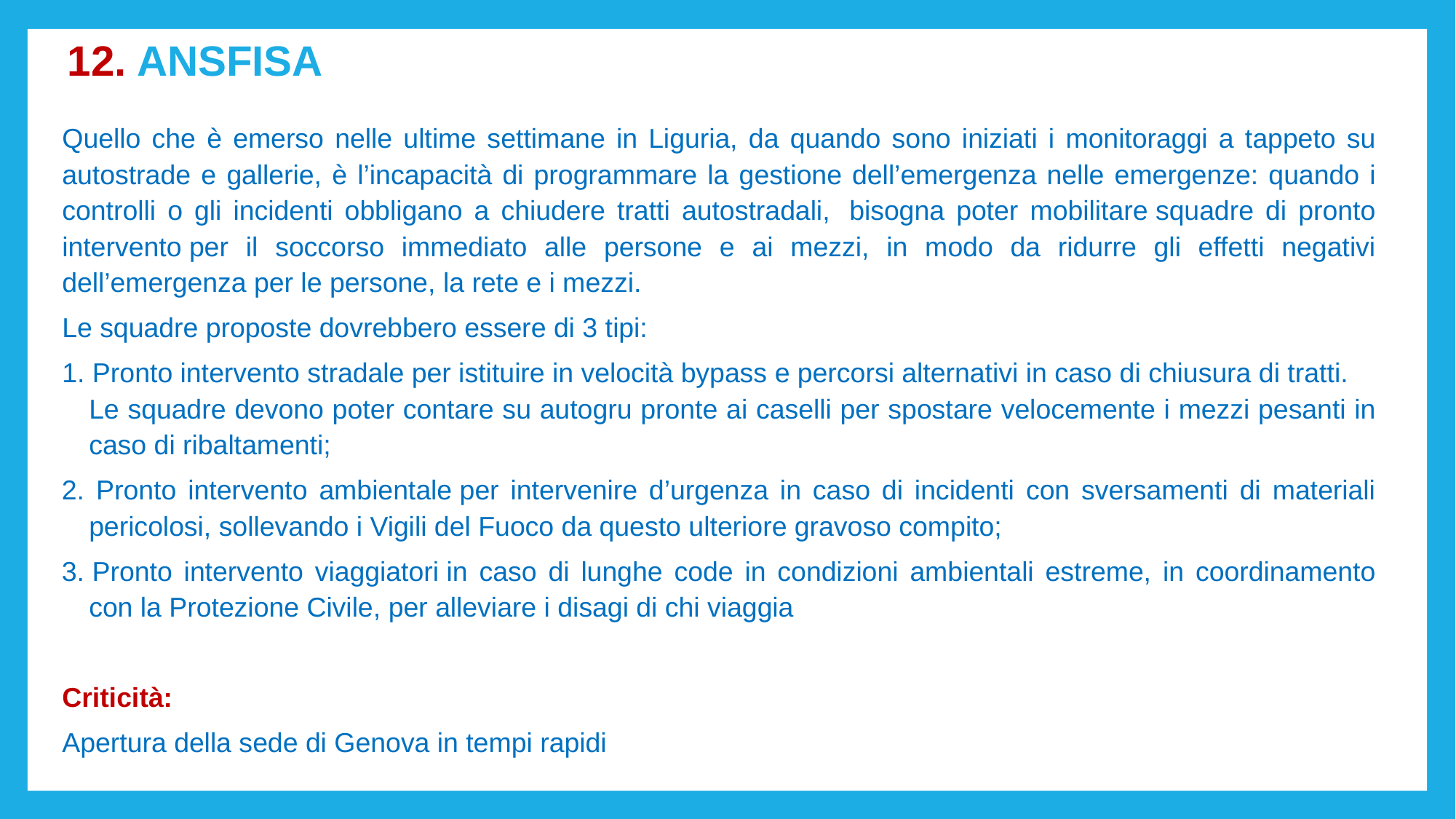

12. ANSFISA
Quello che è emerso nelle ultime settimane in Liguria, da quando sono iniziati i monitoraggi a tappeto su autostrade e gallerie, è l’incapacità di programmare la gestione dell’emergenza nelle emergenze: quando i controlli o gli incidenti obbligano a chiudere tratti autostradali,  bisogna poter mobilitare squadre di pronto intervento per il soccorso immediato alle persone e ai mezzi, in modo da ridurre gli effetti negativi dell’emergenza per le persone, la rete e i mezzi.
Le squadre proposte dovrebbero essere di 3 tipi:
1. Pronto intervento stradale per istituire in velocità bypass e percorsi alternativi in caso di chiusura di tratti.
Le squadre devono poter contare su autogru pronte ai caselli per spostare velocemente i mezzi pesanti in caso di ribaltamenti;
2. Pronto intervento ambientale per intervenire d’urgenza in caso di incidenti con sversamenti di materiali pericolosi, sollevando i Vigili del Fuoco da questo ulteriore gravoso compito;
3. Pronto intervento viaggiatori in caso di lunghe code in condizioni ambientali estreme, in coordinamento con la Protezione Civile, per alleviare i disagi di chi viaggia

Criticità:
Apertura della sede di Genova in tempi rapidi